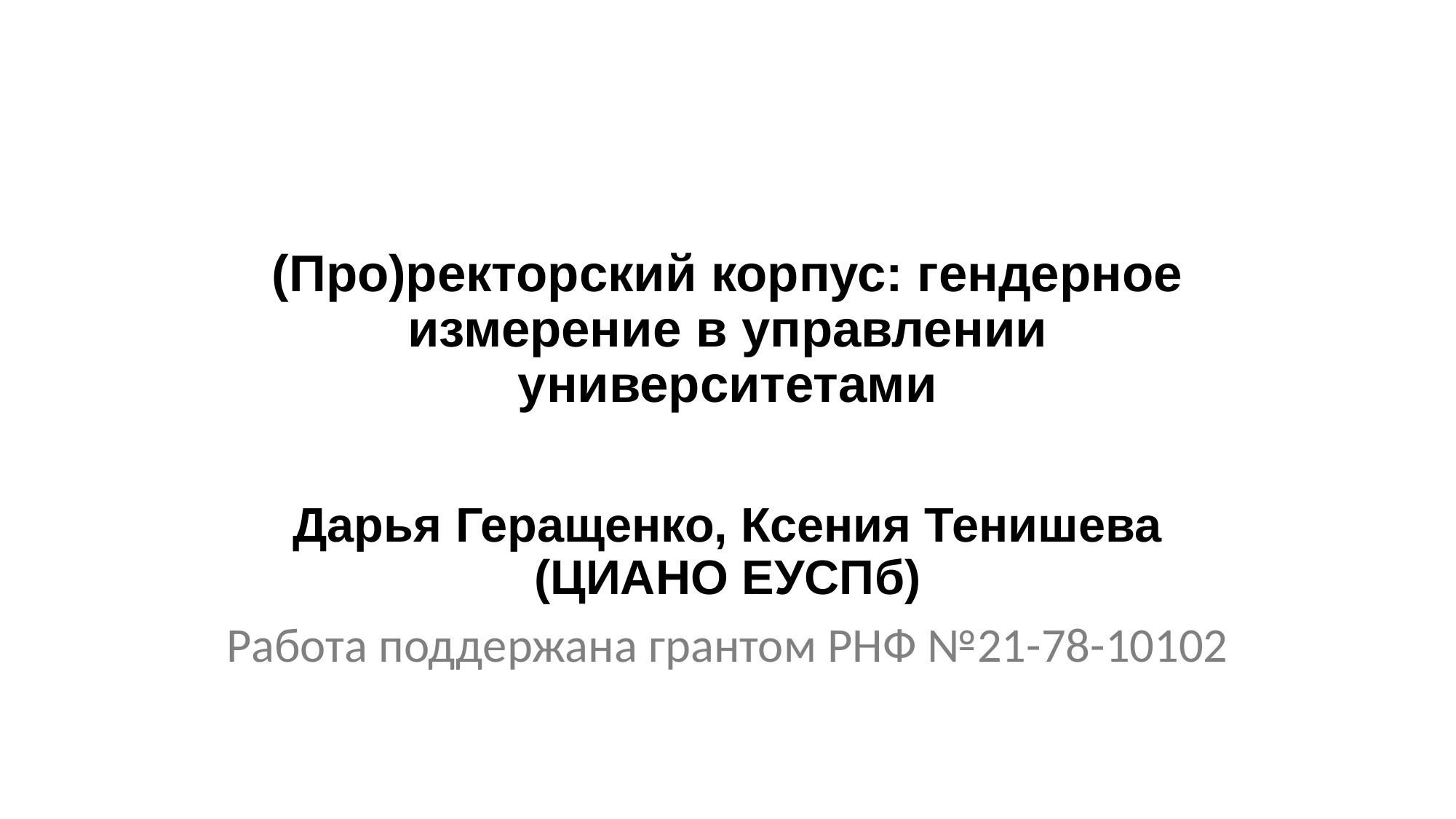

# (Про)ректорский корпус: гендерное измерение в управлении университетами
Дарья Геращенко, Ксения Тенишева (ЦИАНО ЕУСПб)
Работа поддержана грантом РНФ №21-78-10102